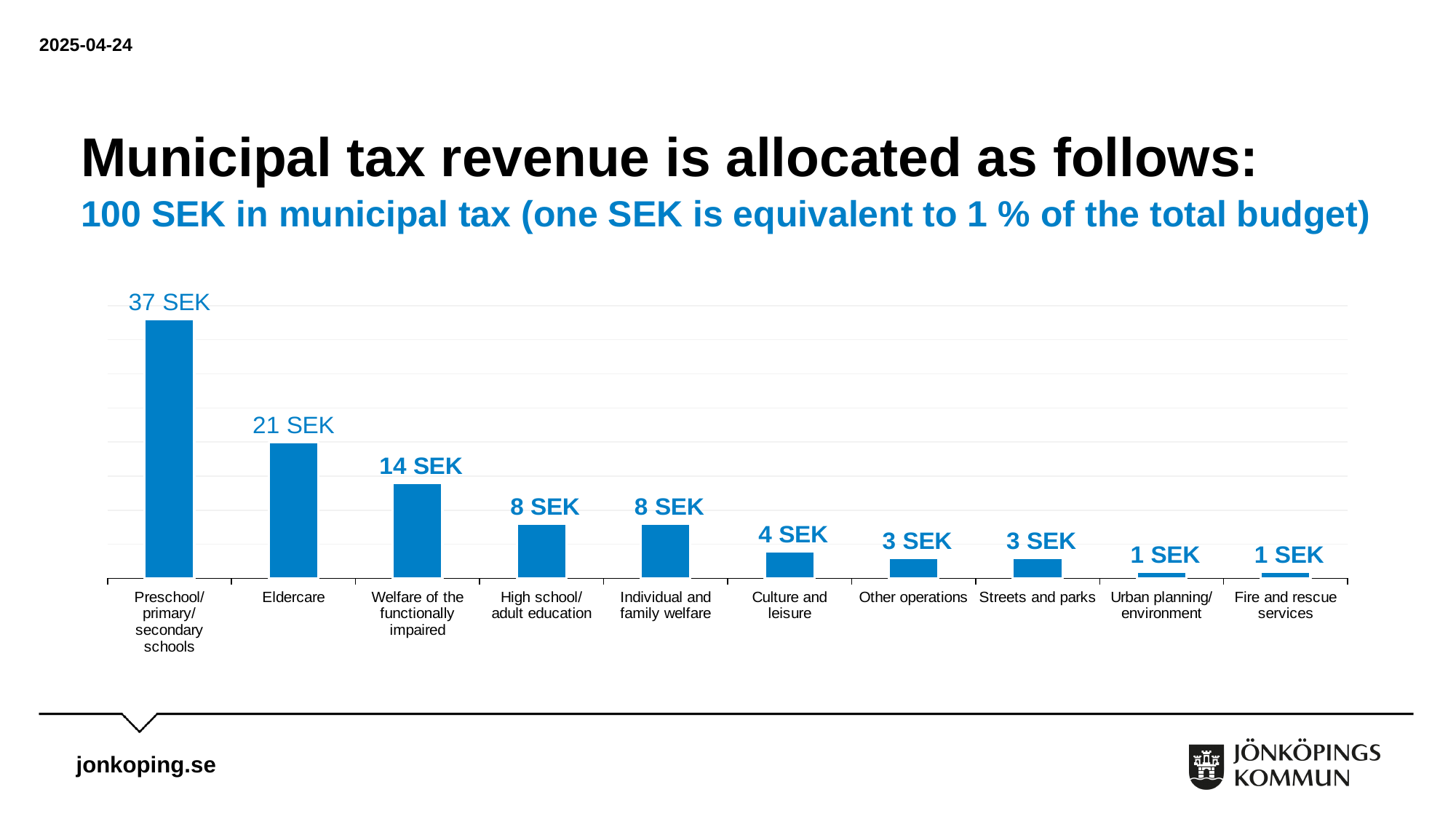

2025-04-24
# Municipal tax revenue is allocated as follows:
100 SEK in municipal tax (one SEK is equivalent to 1 % of the total budget)

### Chart

| Category | Så här fördelas kommunalskatten |
|---|---|
| Preschool/ primary/ secondary schools | 38.0 |
| Eldercare | 20.0 |
| Welfare of the functionally impaired | 14.0 |
| High school/ adult education | 8.0 |
| Individual and family welfare | 8.0 |
| Culture and leisure | 4.0 |
| Other operations | 3.0 |
| Streets and parks | 3.0 |
| Urban planning/ environment | 1.0 |
| Fire and rescue services | 1.0 |